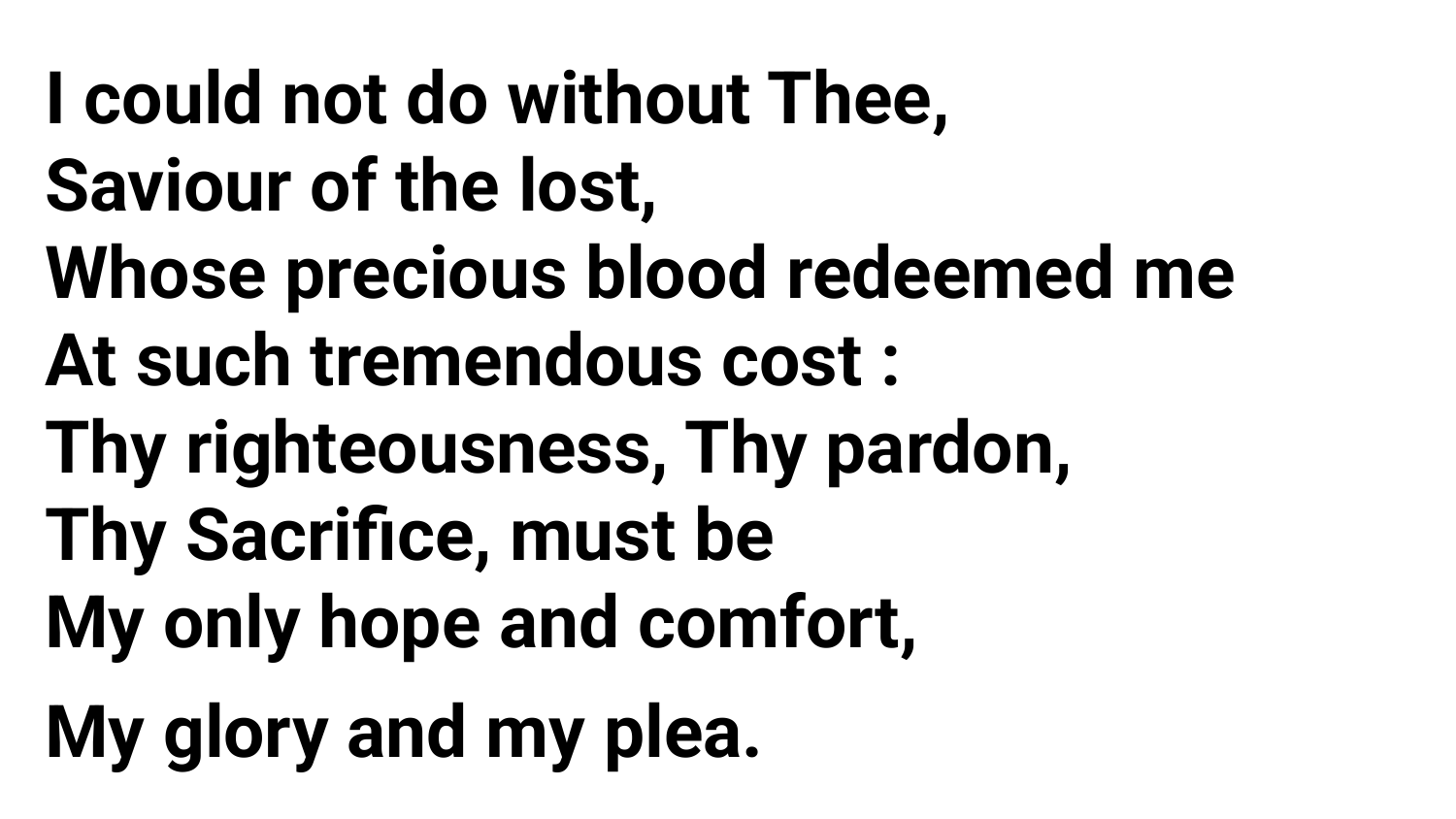

I could not do without Thee,
Saviour of the lost,
Whose precious blood redeemed me
At such tremendous cost :
Thy righteousness, Thy pardon,
Thy Sacrifice, must be
My only hope and comfort,
My glory and my plea.